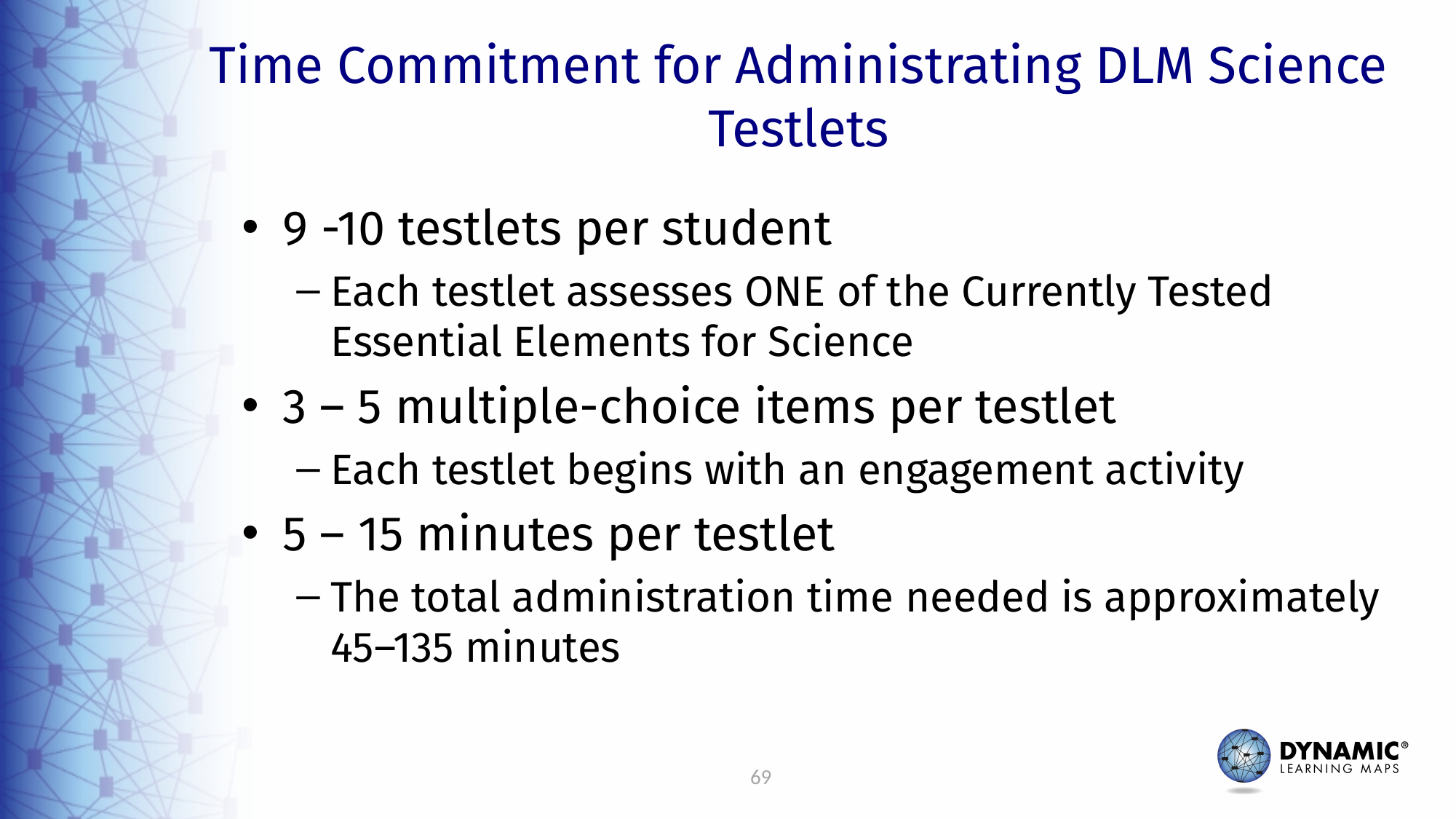

# Time Commitment for Administrating DLM Science Testlets
9 -10 testlets per student
Each testlet assesses ONE of the Currently Tested Essential Elements for Science
3 – 5 multiple-choice items per testlet
Each testlet begins with an engagement activity
5 – 15 minutes per testlet
The total administration time needed is approximately 45–135 minutes